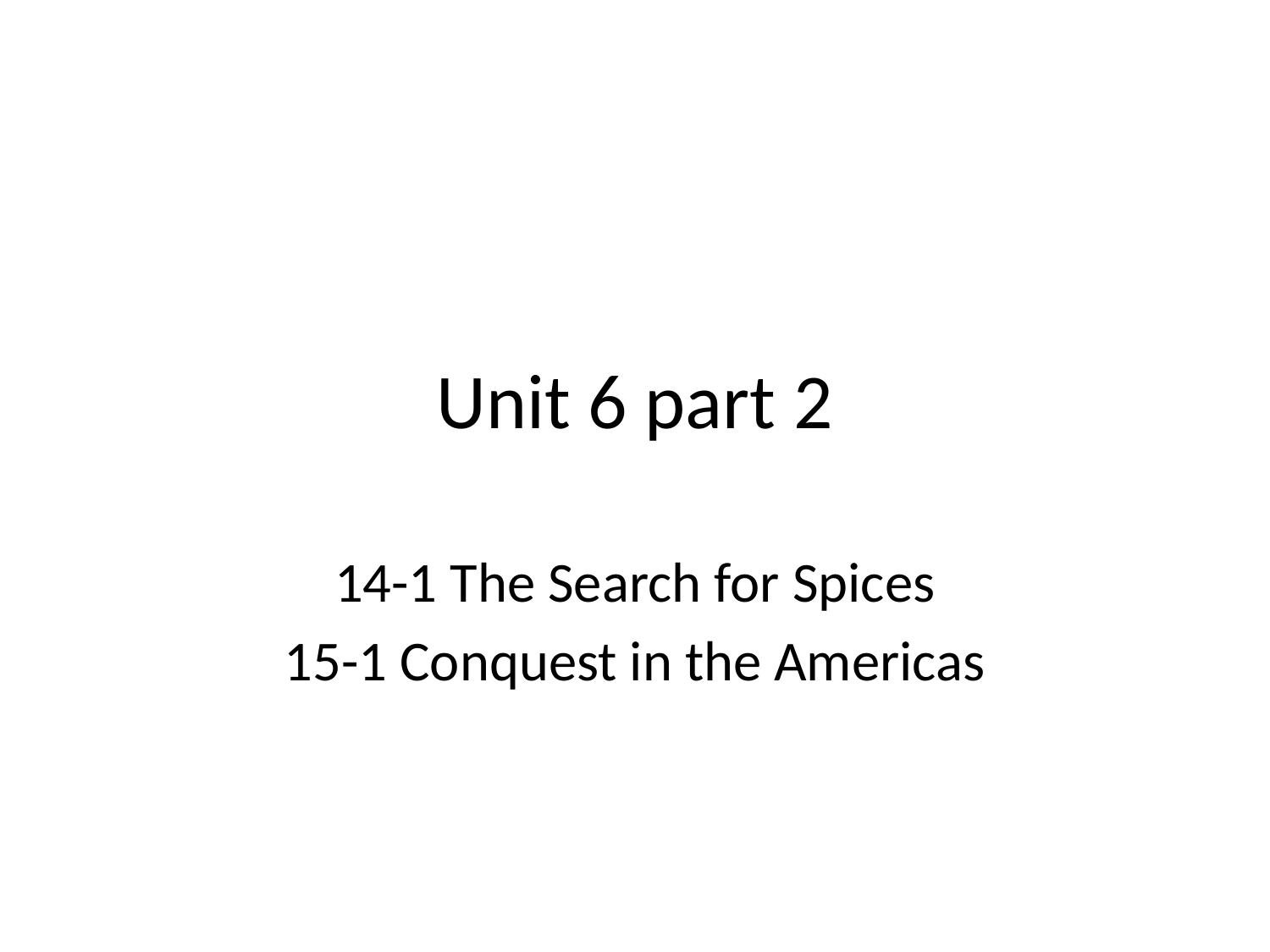

# Unit 6 part 2
14-1 The Search for Spices
15-1 Conquest in the Americas